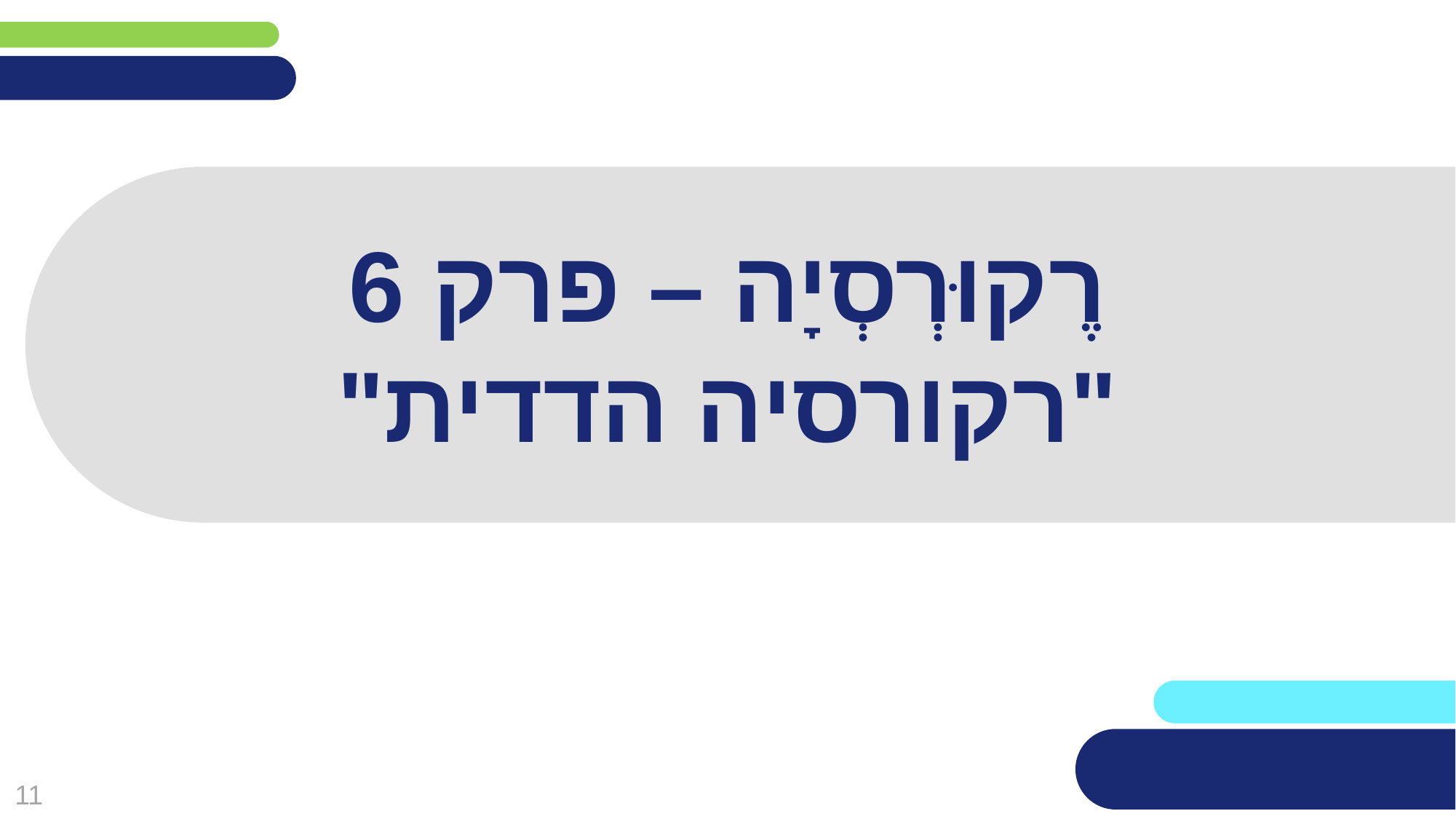

# רֶקוּרְסְיָה – פרק 6 "רקורסיה הדדית"